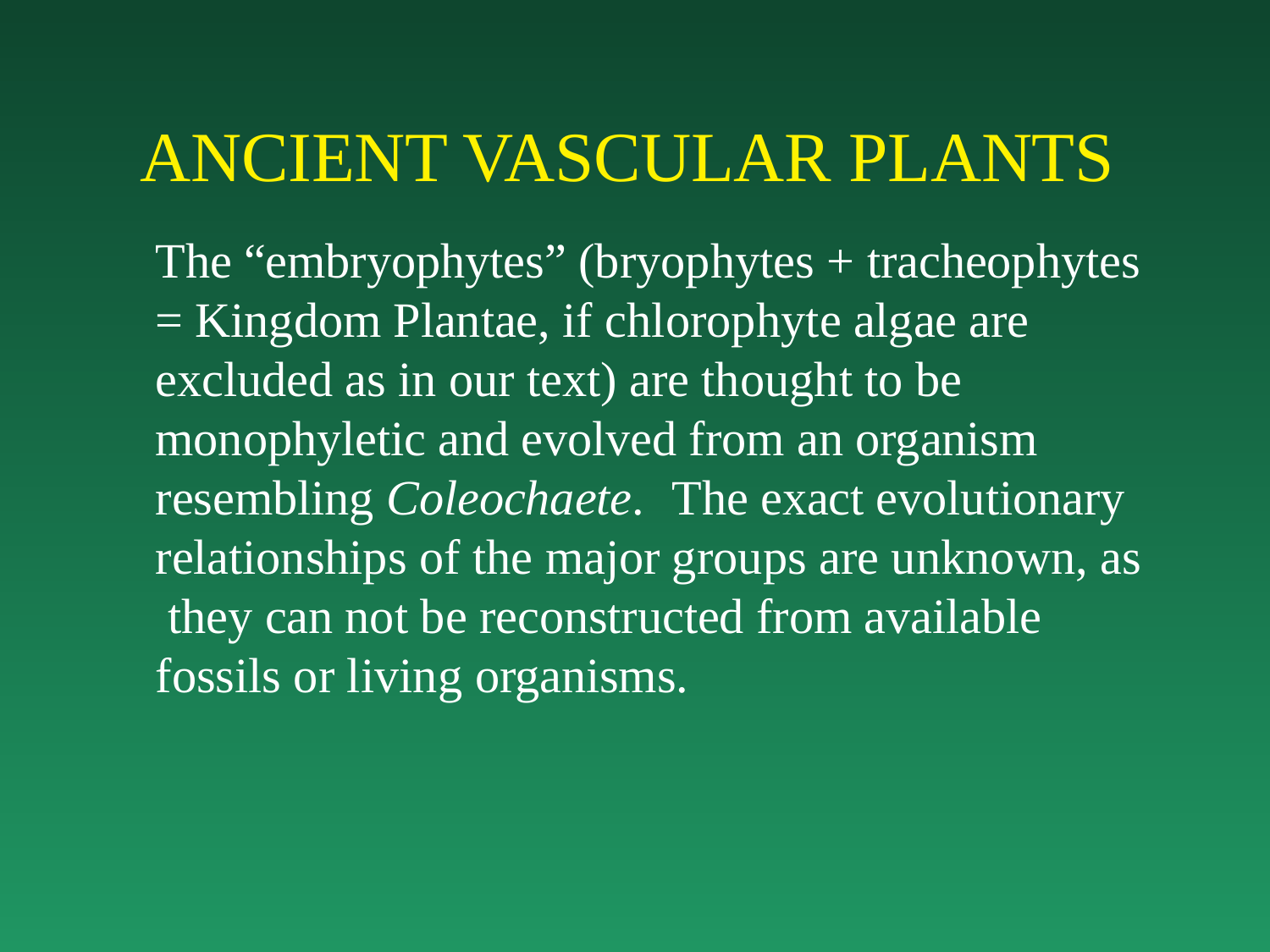

# ANCIENT VASCULAR PLANTS
The “embryophytes” (bryophytes + tracheophytes
= Kingdom Plantae, if chlorophyte algae are  excluded as in our text) are thought to be  monophyletic and evolved from an organism  resembling Coleochaete.	The exact evolutionary  relationships of the major groups are unknown, as  they can not be reconstructed from available  fossils or living organisms.